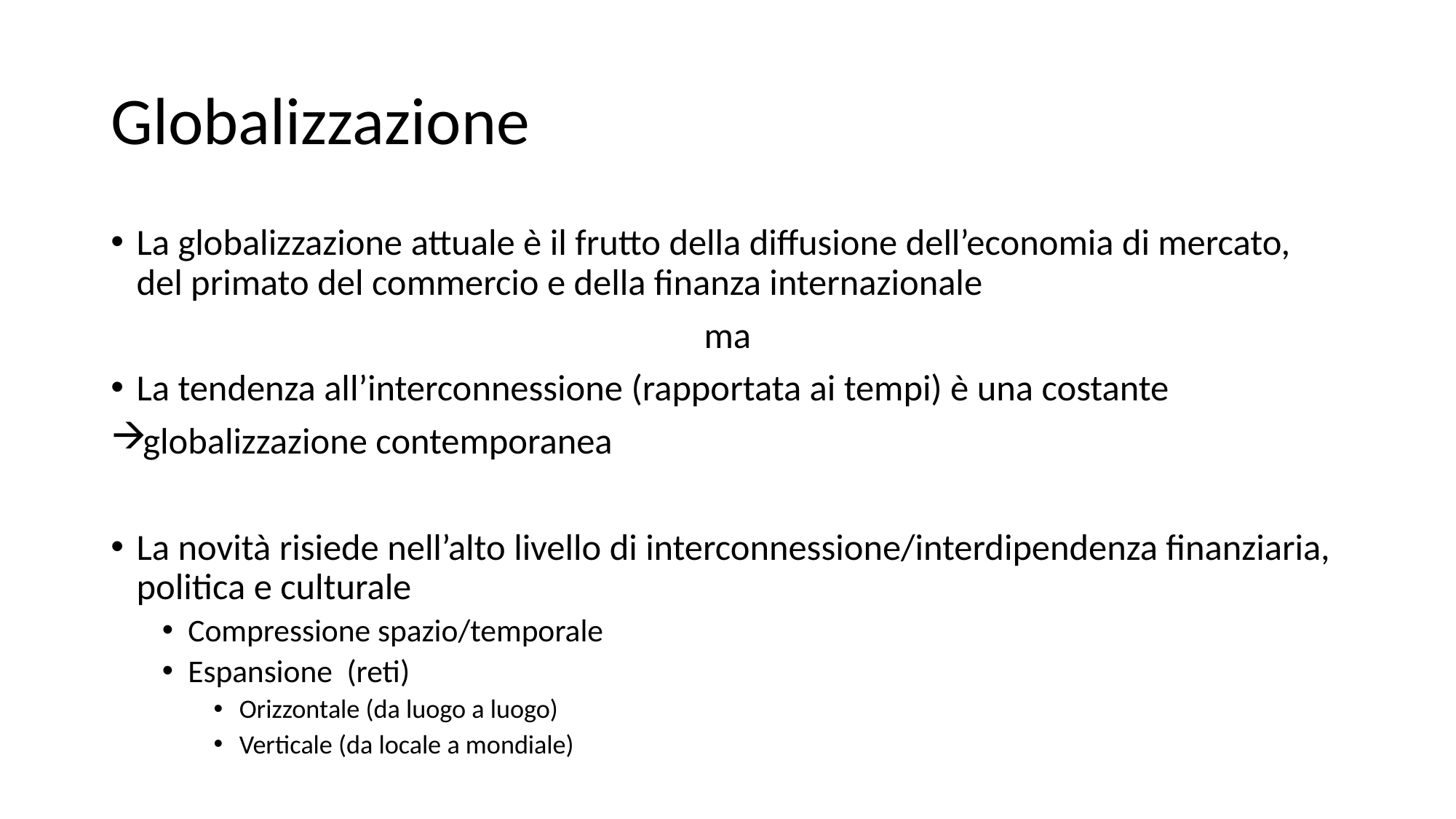

# Globalizzazione
La globalizzazione attuale è il frutto della diffusione dell’economia di mercato, del primato del commercio e della finanza internazionale
ma
La tendenza all’interconnessione (rapportata ai tempi) è una costante
globalizzazione contemporanea

La novità risiede nell’alto livello di interconnessione/interdipendenza finanziaria, politica e culturale
Compressione spazio/temporale
Espansione  (reti)
Orizzontale (da luogo a luogo)
Verticale (da locale a mondiale)